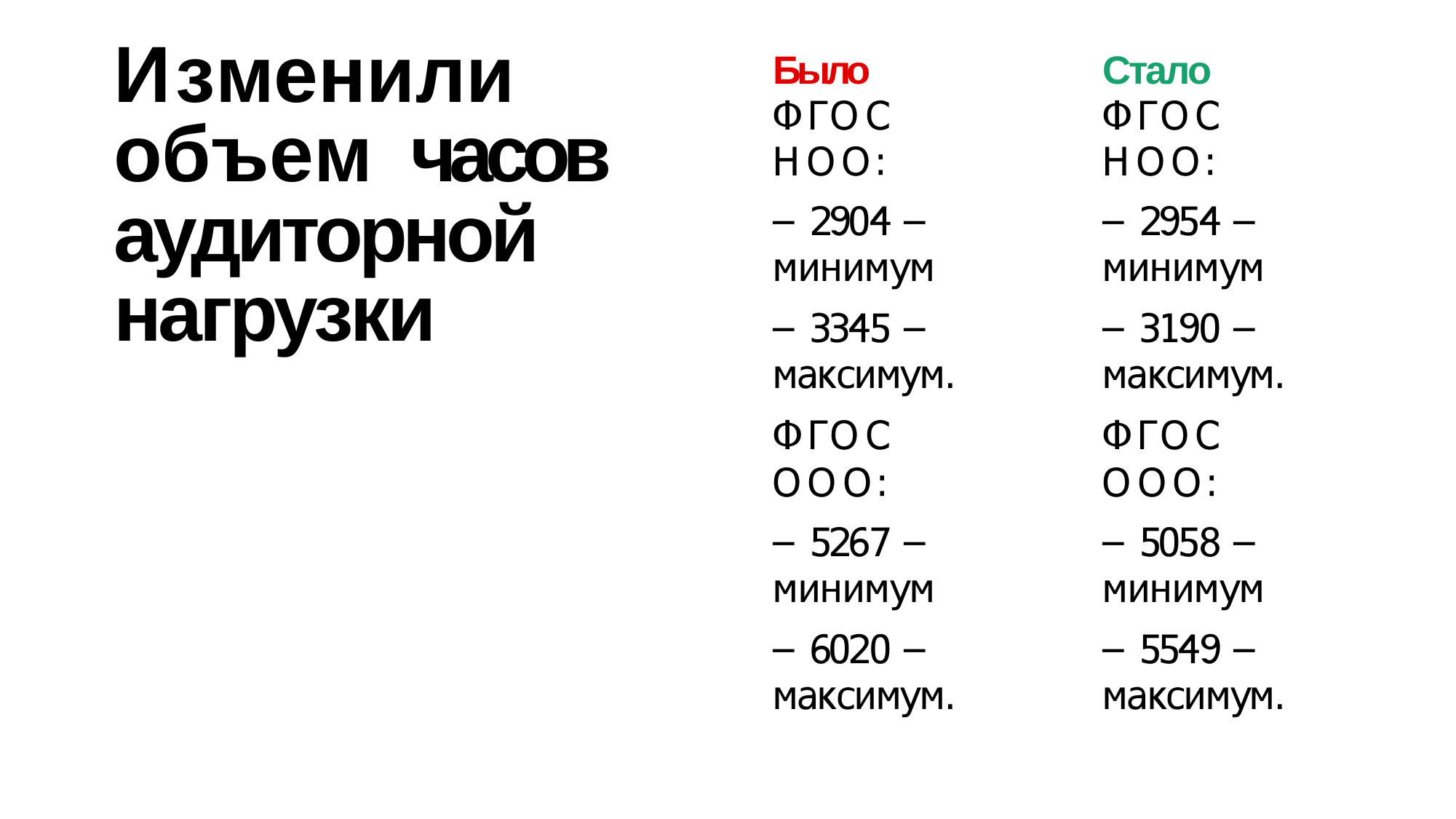

# Изменили объем  часов  аудиторной  нагрузки
Было
ФГОС НОО:
– 2904 –
минимум
– 3345 –
максимум.
ФГОС ООО:
– 5267 –
минимум
– 6020 –
максимум.
Стало
ФГОС НОО:
– 2954 –
минимум
– 3190 –
максимум.
ФГОС ООО:
– 5058 –
минимум
– 5549 –
максимум.